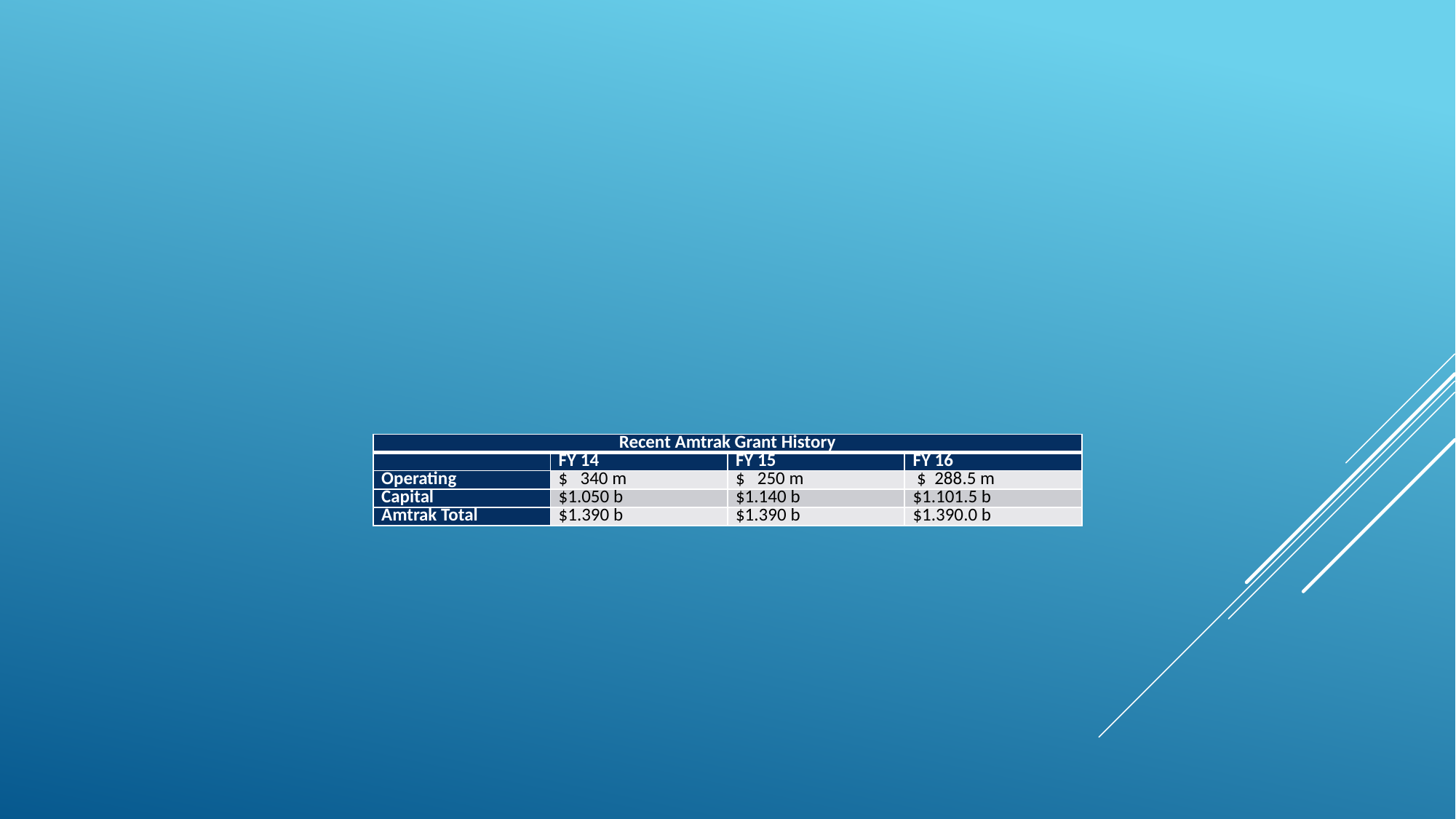

| Recent Amtrak Grant History |  |  |  |
| --- | --- | --- | --- |
|  | FY 14 | FY 15 | FY 16 |
| Operating | $ 340 m | $ 250 m | $ 288.5 m |
| Capital | $1.050 b | $1.140 b | $1.101.5 b |
| Amtrak Total | $1.390 b | $1.390 b | $1.390.0 b |